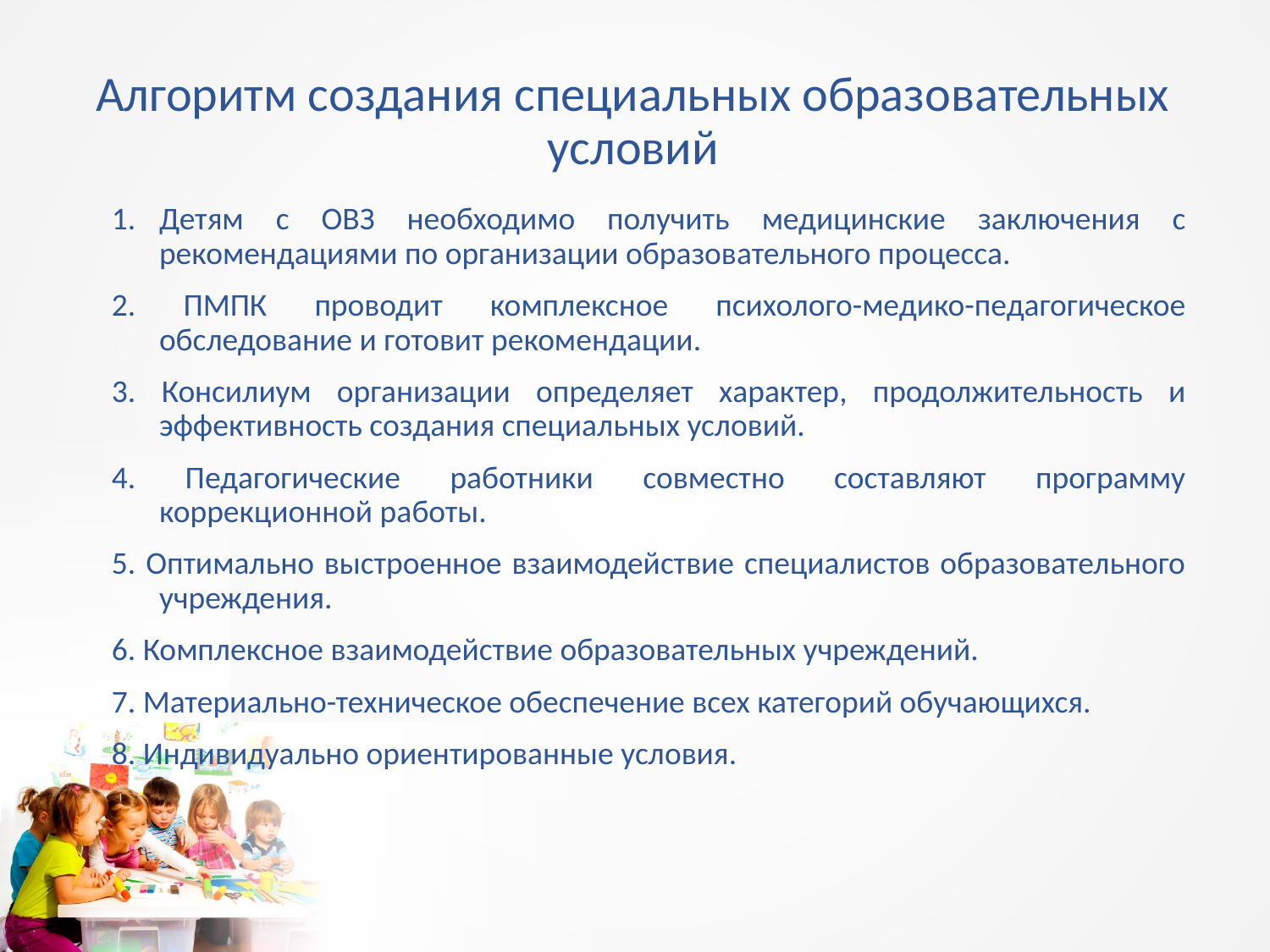

Алгоритм создания специальных образовательных условий
Детям с ОВЗ необходимо получить медицинские заключения с рекомендациями по организации образовательного процесса.
2. ПМПК проводит комплексное психолого-медико-педагогическое обследование и готовит рекомендации.
3. Консилиум организации определяет характер, продолжительность и эффективность создания специальных условий.
4. Педагогические работники совместно составляют программу коррекционной работы.
5. Оптимально выстроенное взаимодействие специалистов образовательного учреждения.
6. Комплексное взаимодействие образовательных учреждений.
7. Материально-техническое обеспечение всех категорий обучающихся.
8. Индивидуально ориентированные условия.